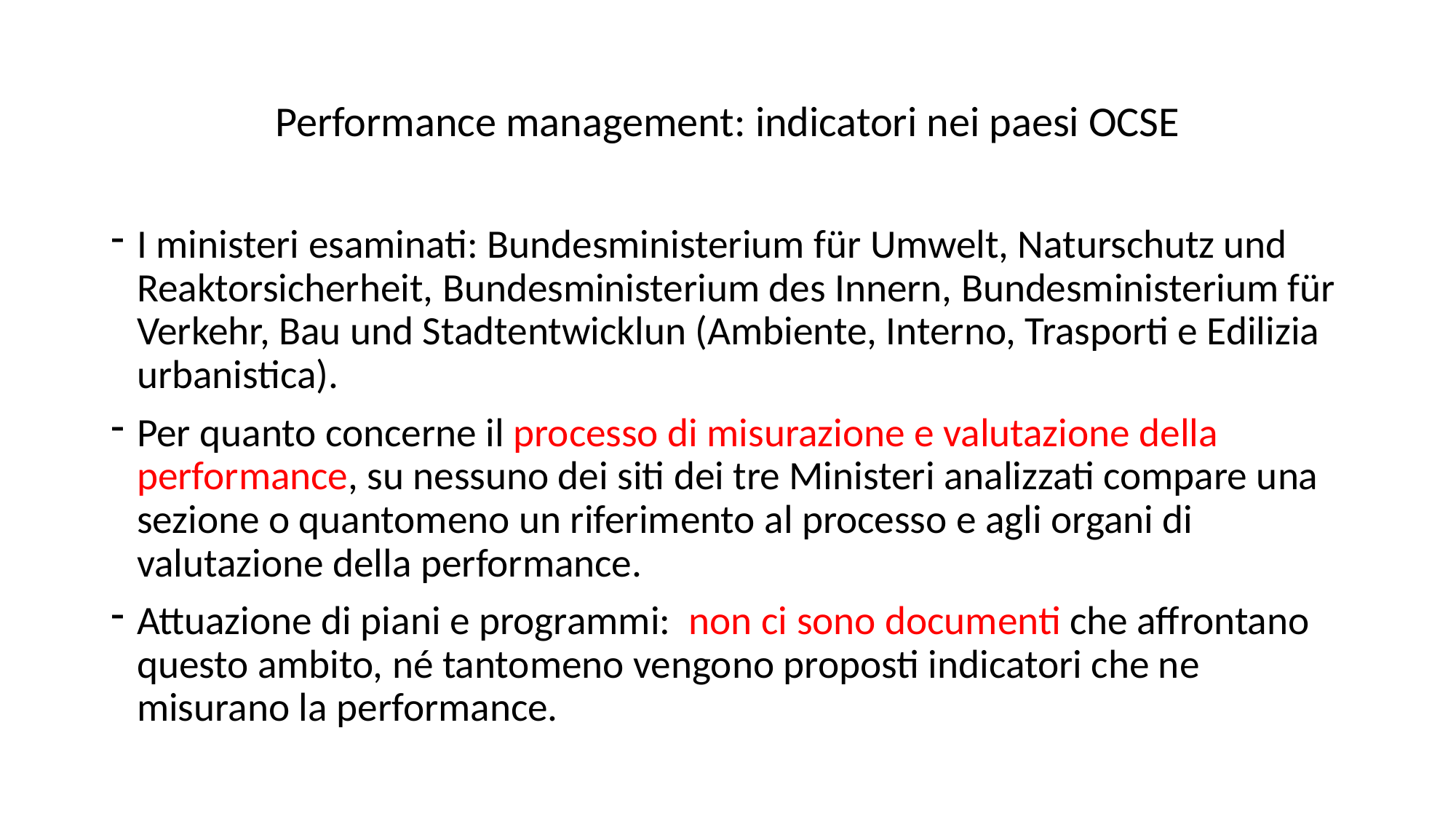

# Performance management: indicatori nei paesi OCSE
I ministeri esaminati: Bundesministerium für Umwelt, Naturschutz und Reaktorsicherheit, Bundesministerium des Innern, Bundesministerium für Verkehr, Bau und Stadtentwicklun (Ambiente, Interno, Trasporti e Edilizia urbanistica).
Per quanto concerne il processo di misurazione e valutazione della performance, su nessuno dei siti dei tre Ministeri analizzati compare una sezione o quantomeno un riferimento al processo e agli organi di valutazione della performance.
Attuazione di piani e programmi:  non ci sono documenti che affrontano questo ambito, né tantomeno vengono proposti indicatori che ne misurano la performance.